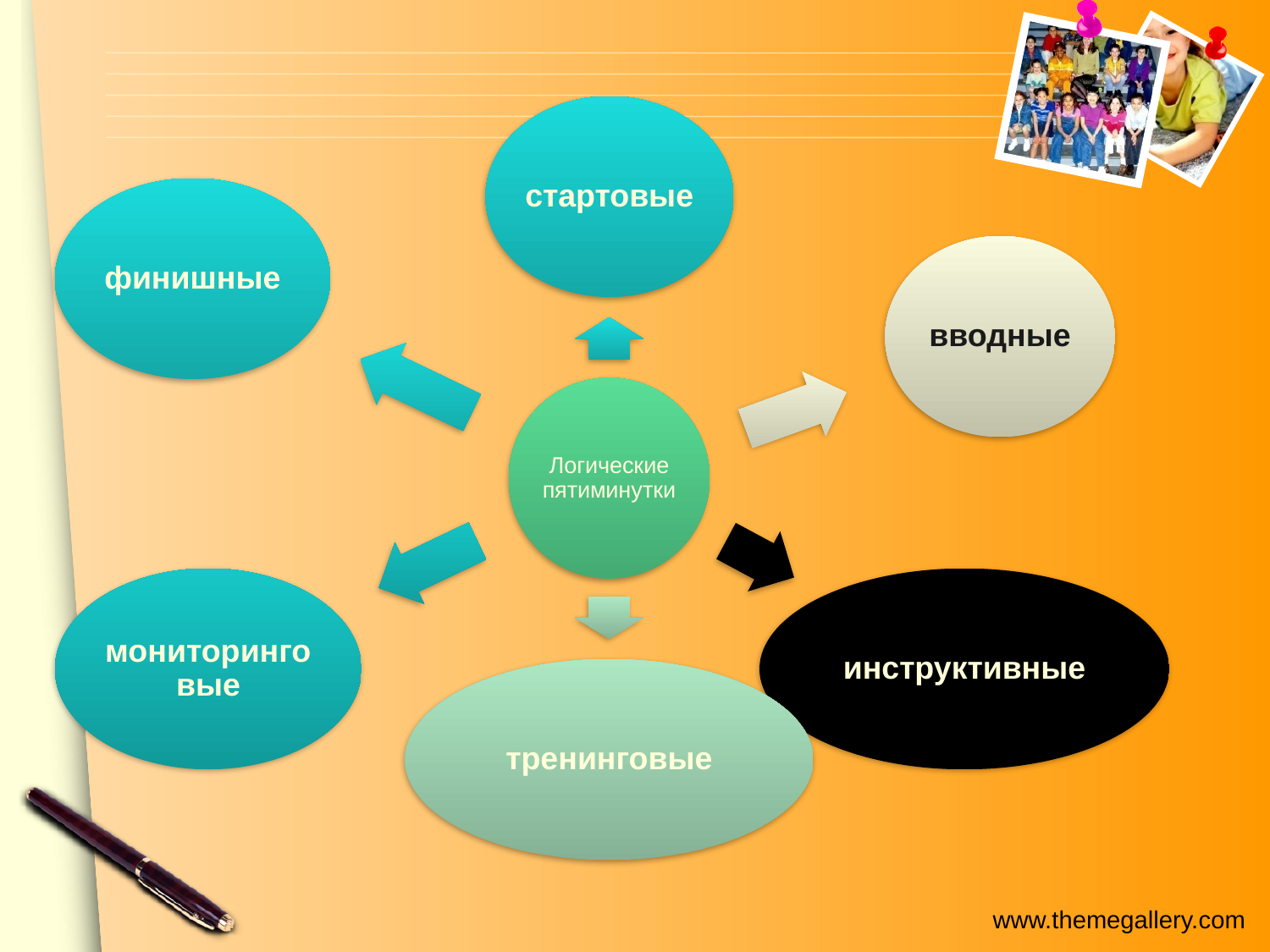

Логические пятиминутки

стартовые

вводные

инструктивные

тренинговые

мониторинговые

финишные